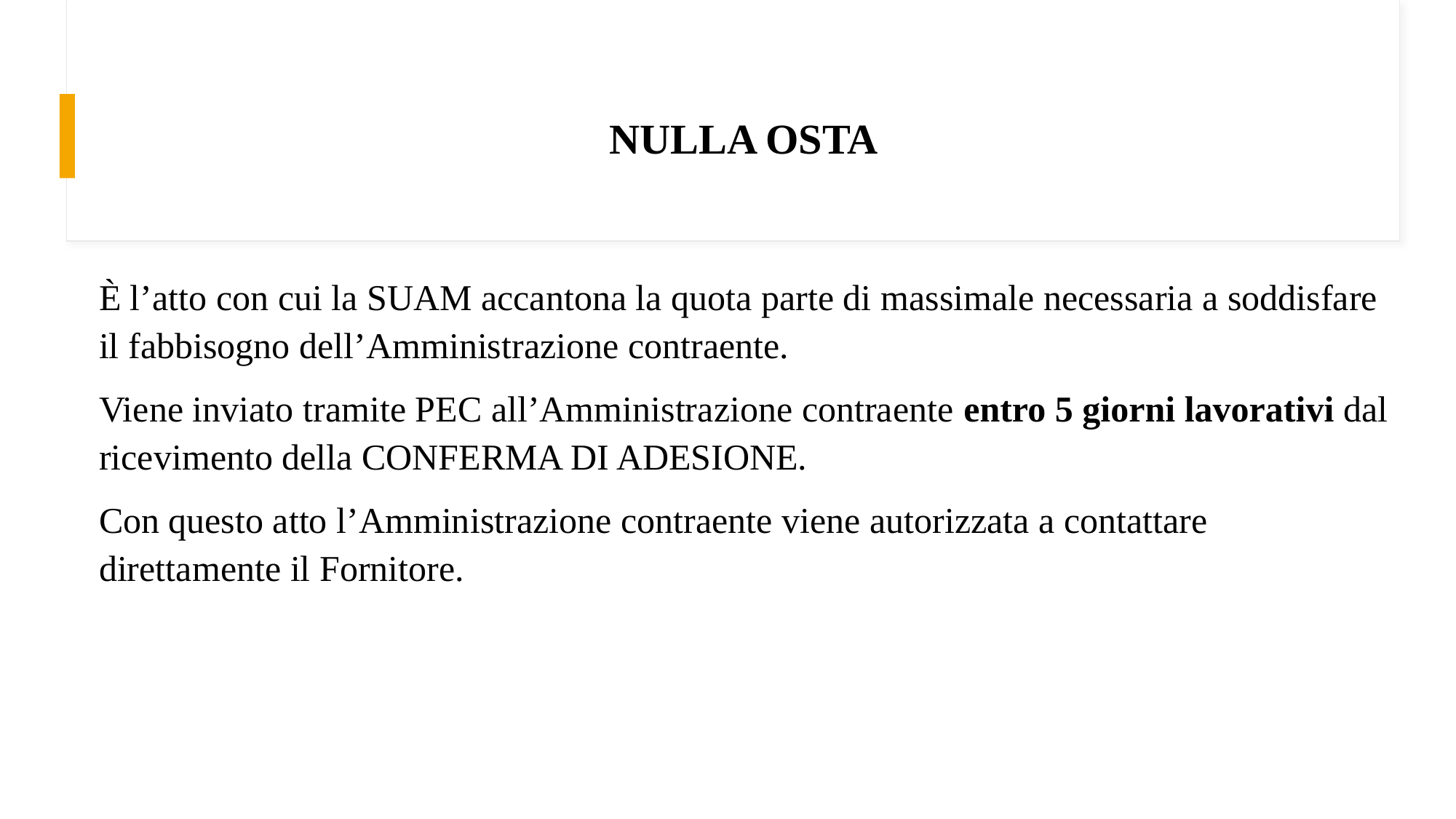

# NULLA OSTA
È l’atto con cui la SUAM accantona la quota parte di massimale necessaria a soddisfare il fabbisogno dell’Amministrazione contraente.
Viene inviato tramite PEC all’Amministrazione contraente entro 5 giorni lavorativi dal ricevimento della CONFERMA DI ADESIONE.
Con questo atto l’Amministrazione contraente viene autorizzata a contattare direttamente il Fornitore.